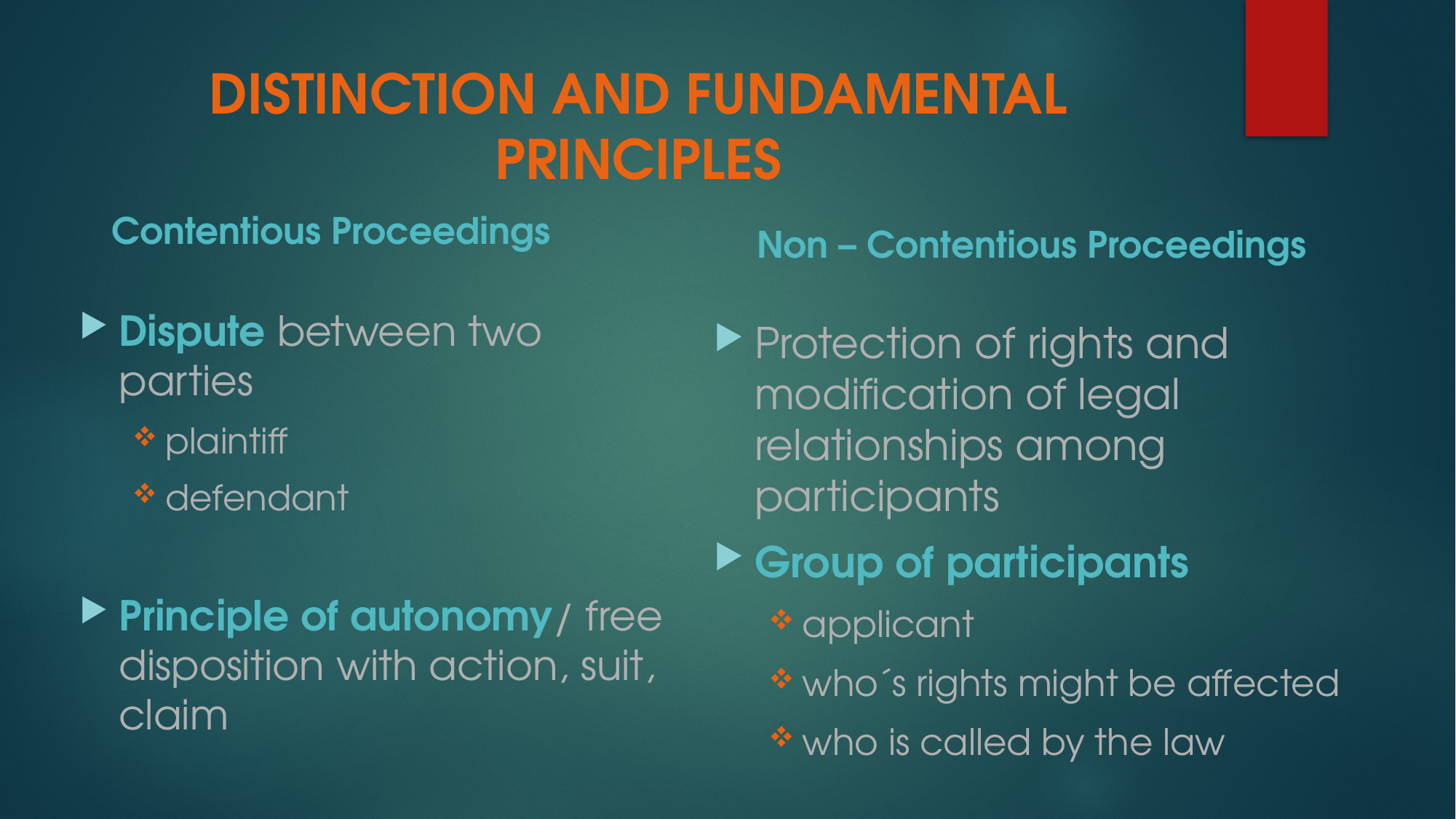

# DISTINCTION AND FUNDAMENTAL PRINCIPLES
Non – Contentious Proceedings

Contentious Proceedings

Dispute between two parties
plaintiff
defendant

Principle of autonomy/ free disposition with action, suit, claim

Protection of rights and modification of legal relationships among participants
Group of participants
applicant
who´s rights might be affected
who is called by the law